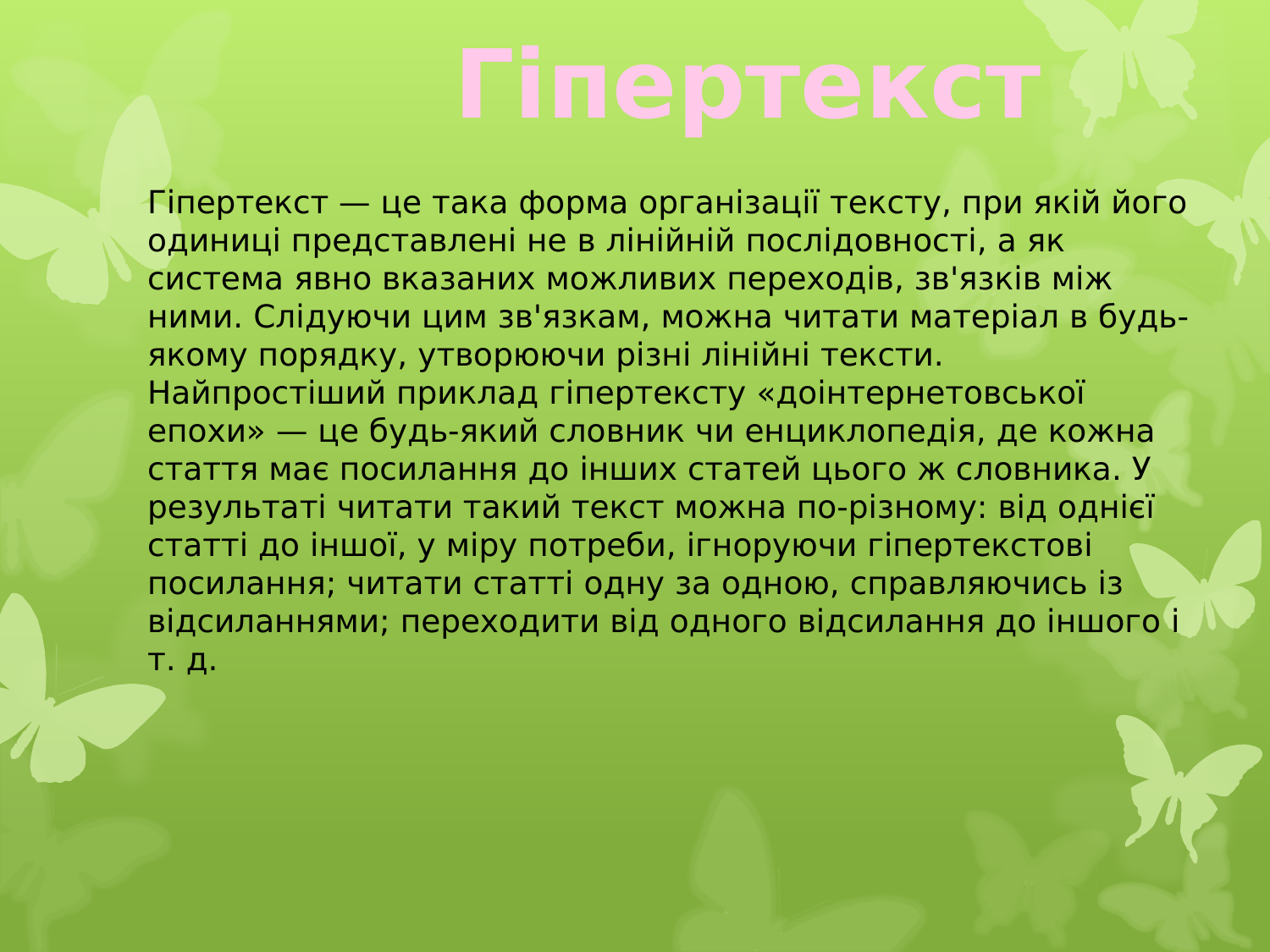

Гіпертекст
Гіпертекст — це така форма організації тексту, при якій його одиниці представлені не в лінійній послідовності, а як система явно вказаних можливих переходів, зв'язків між ними. Слідуючи цим зв'язкам, можна читати матеріал в будь-якому порядку, утворюючи різні лінійні тексти. Найпростіший приклад гіпертексту «доінтернетовської епохи» — це будь-який словник чи енциклопедія, де кожна стаття має посилання до інших статей цього ж словника. У результаті читати такий текст можна по-різному: від однієї статті до іншої, у міру потреби, ігноруючи гіпертекстові посилання; читати статті одну за одною, справляючись із відсиланнями; переходити від одного відсилання до іншого і т. д.